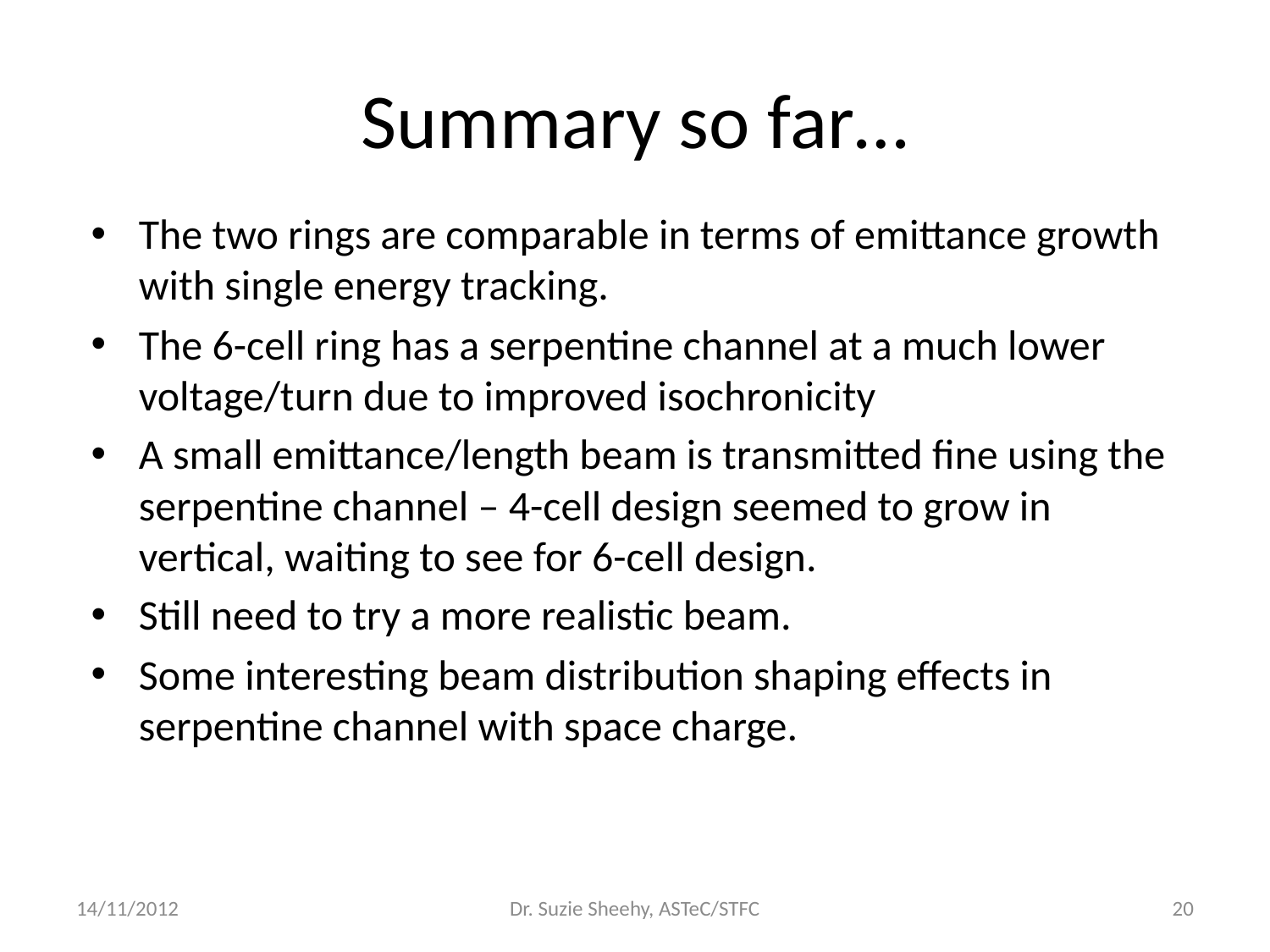

# Summary so far…
The two rings are comparable in terms of emittance growth with single energy tracking.
The 6-cell ring has a serpentine channel at a much lower voltage/turn due to improved isochronicity
A small emittance/length beam is transmitted fine using the serpentine channel – 4-cell design seemed to grow in vertical, waiting to see for 6-cell design.
Still need to try a more realistic beam.
Some interesting beam distribution shaping effects in serpentine channel with space charge.
14/11/2012
Dr. Suzie Sheehy, ASTeC/STFC
20